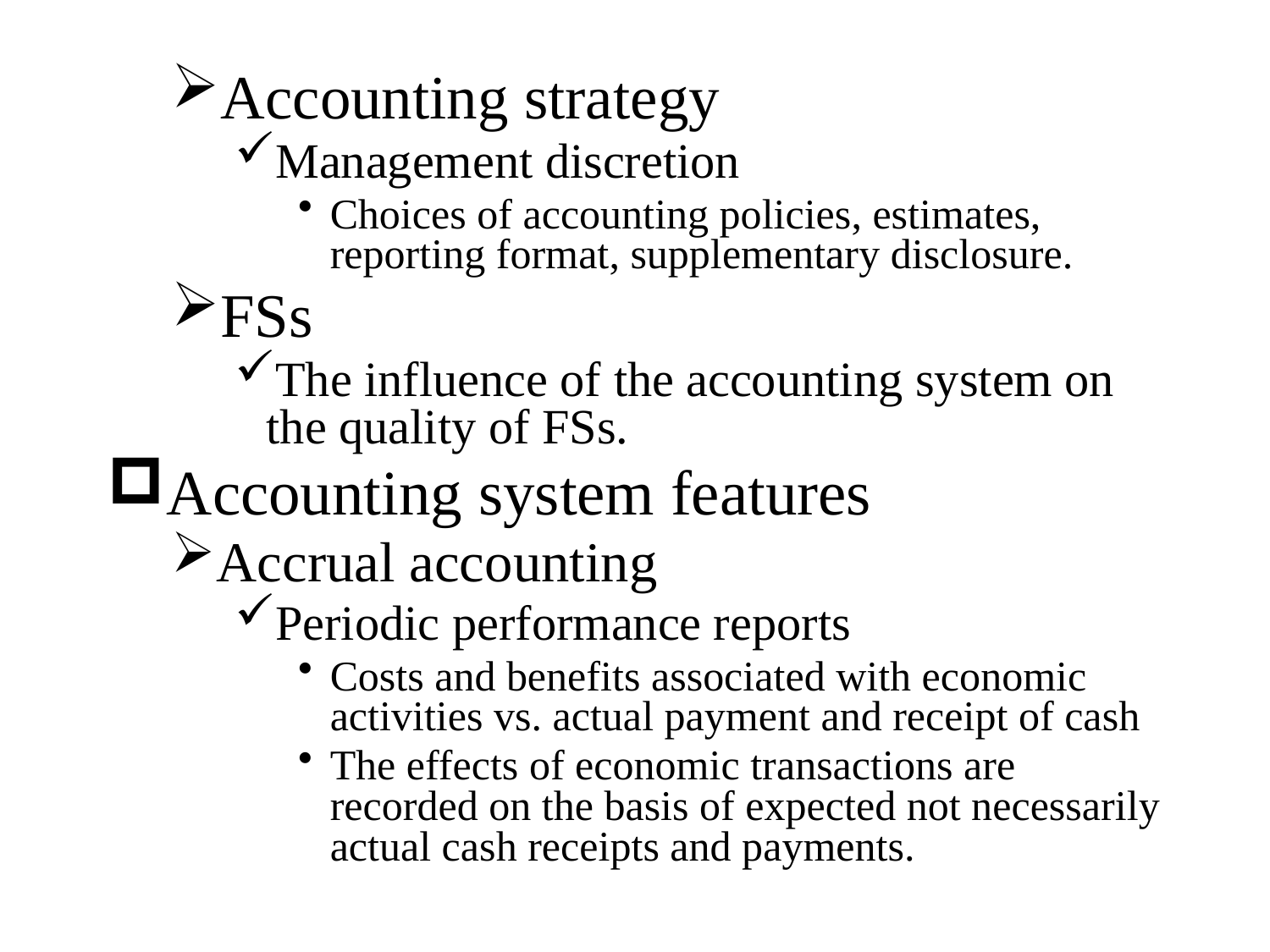

Accounting strategy
Management discretion
Choices of accounting policies, estimates, reporting format, supplementary disclosure.
FSs
The influence of the accounting system on the quality of FSs.
Accounting system features
Accrual accounting
Periodic performance reports
Costs and benefits associated with economic activities vs. actual payment and receipt of cash
The effects of economic transactions are recorded on the basis of expected not necessarily actual cash receipts and payments.